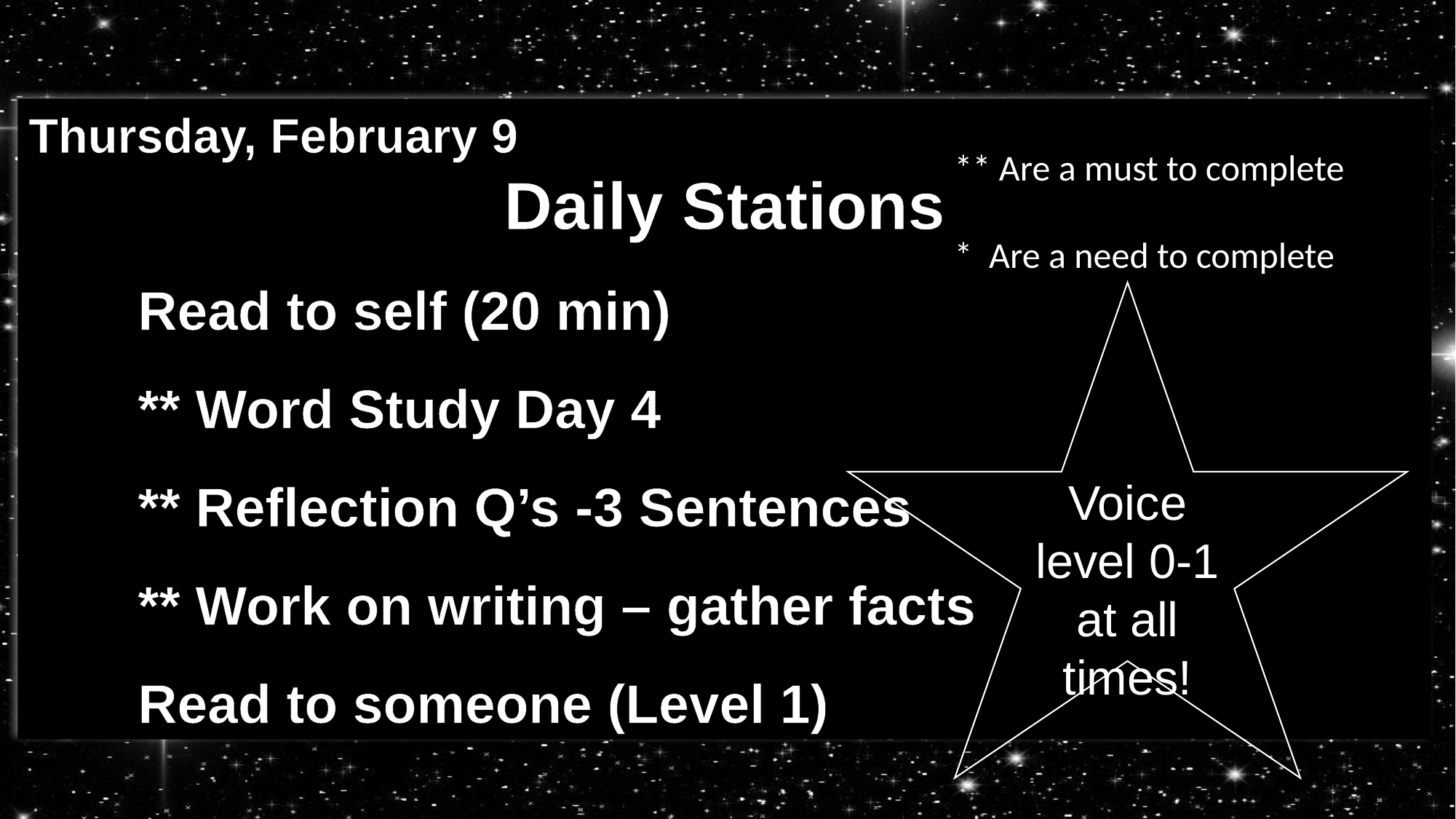

Thursday, February 9
Daily Stations
	Read to self (20 min)
	** Word Study Day 4
	** Reflection Q’s -3 Sentences
	** Work on writing – gather facts
	Read to someone (Level 1)
** Are a must to complete

*  Are a need to complete

Voice level 0-1 at all times!